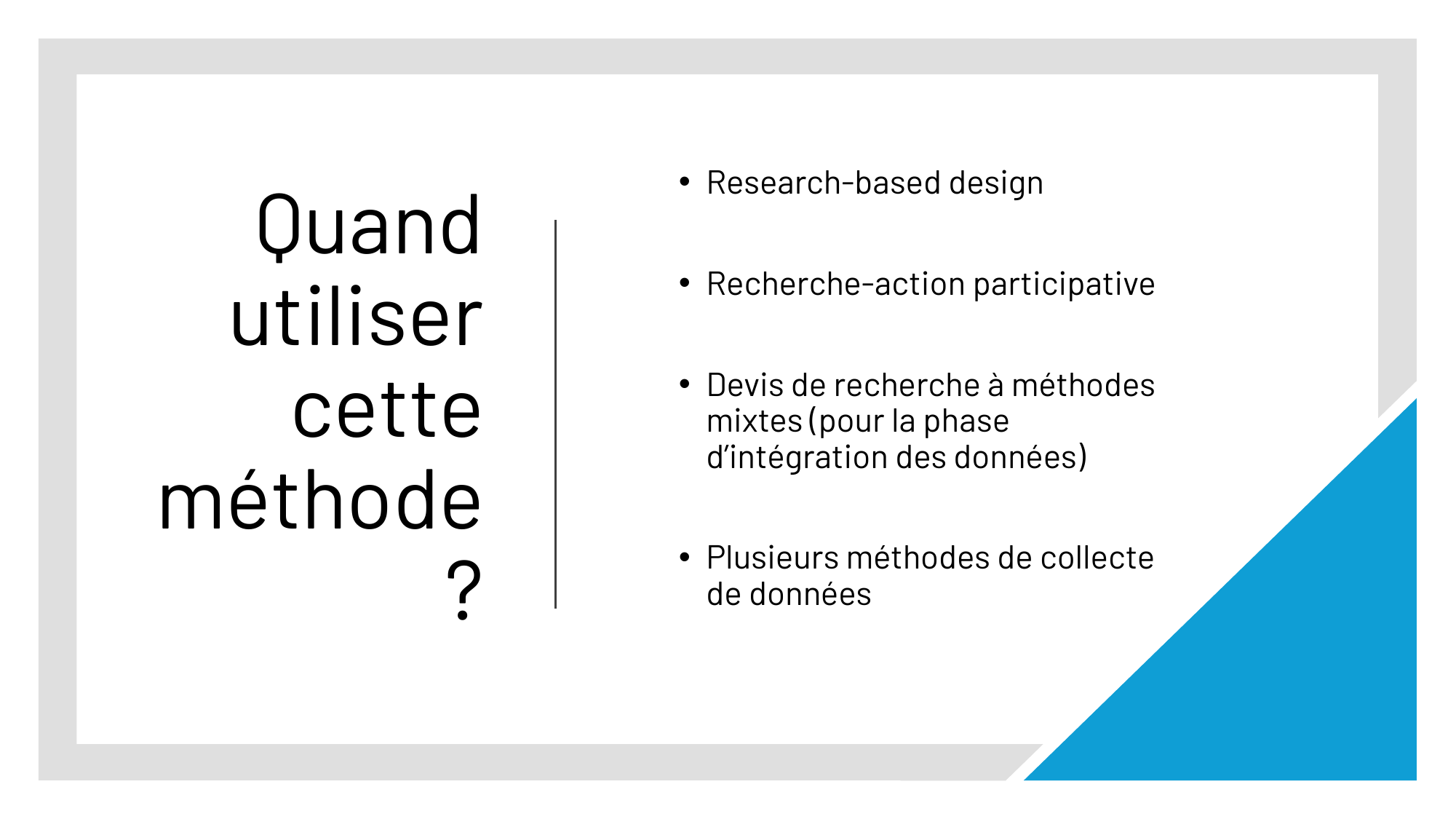

# Quand utiliser cette méthode?
Research-based design

Recherche-action participative

Devis de recherche à méthodes mixtes (pour la phase d’intégration des données)

Plusieurs méthodes de collecte de données